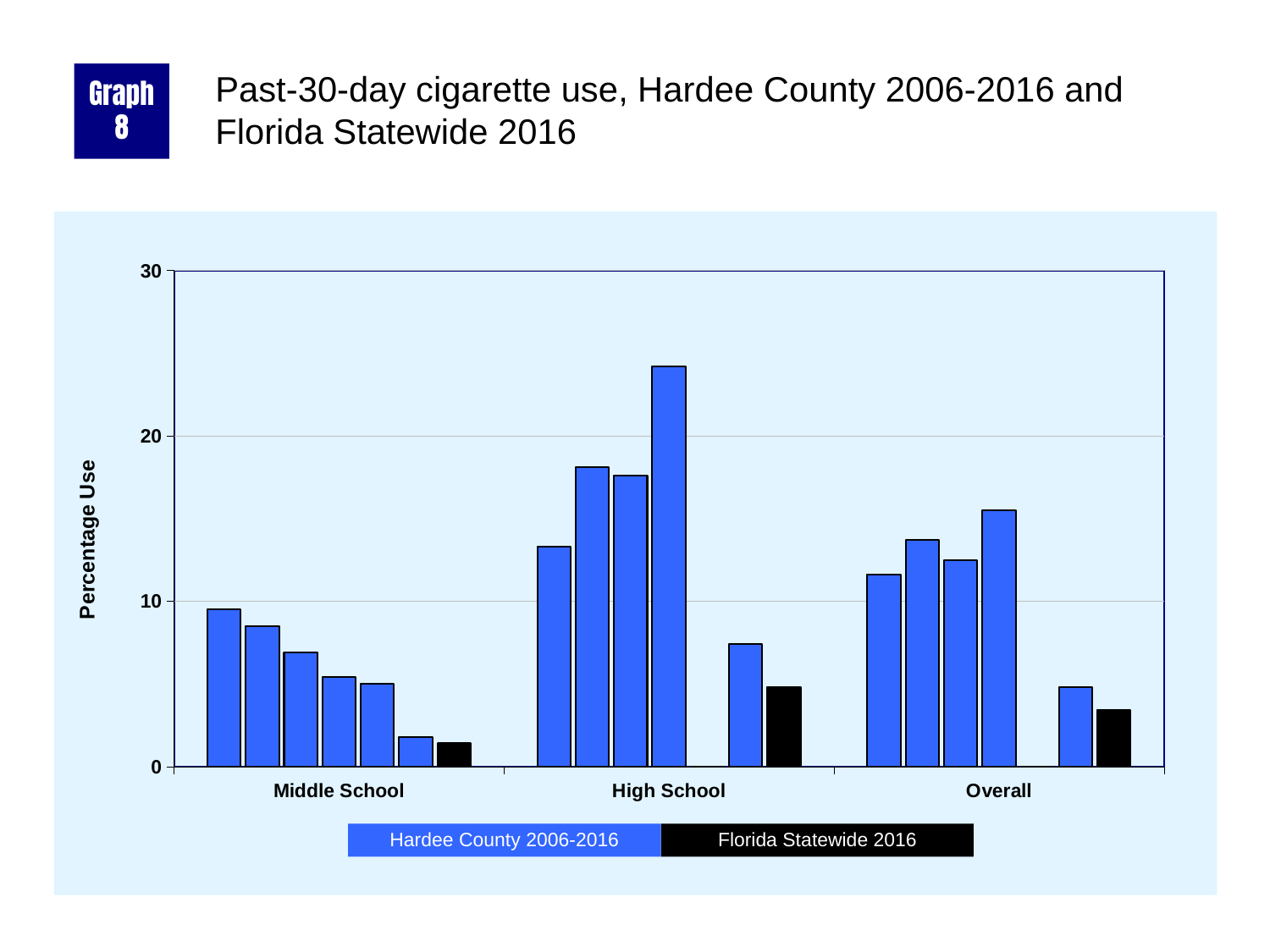

Graph 8
Past-30-day cigarette use, Hardee County 2006-2016 and Florida Statewide 2016

### Chart

| Category | County 2006 | County 2008 | County 2010 | County 2012 | County 2014 | County 2016 | Florida 2016 |
|---|---|---|---|---|---|---|---|
| Middle School | 9.5 | 8.5 | 6.9 | 5.4 | 5.0 | 1.8 | 1.4 |
| High School | 13.3 | 18.1 | 17.6 | 24.2 | 0.0 | 7.4 | 4.8 |
| Overall | 11.6 | 13.7 | 12.5 | 15.5 | 0.0 | 4.8 | 3.4 |
Florida Statewide 2016
Hardee County 2006-2016